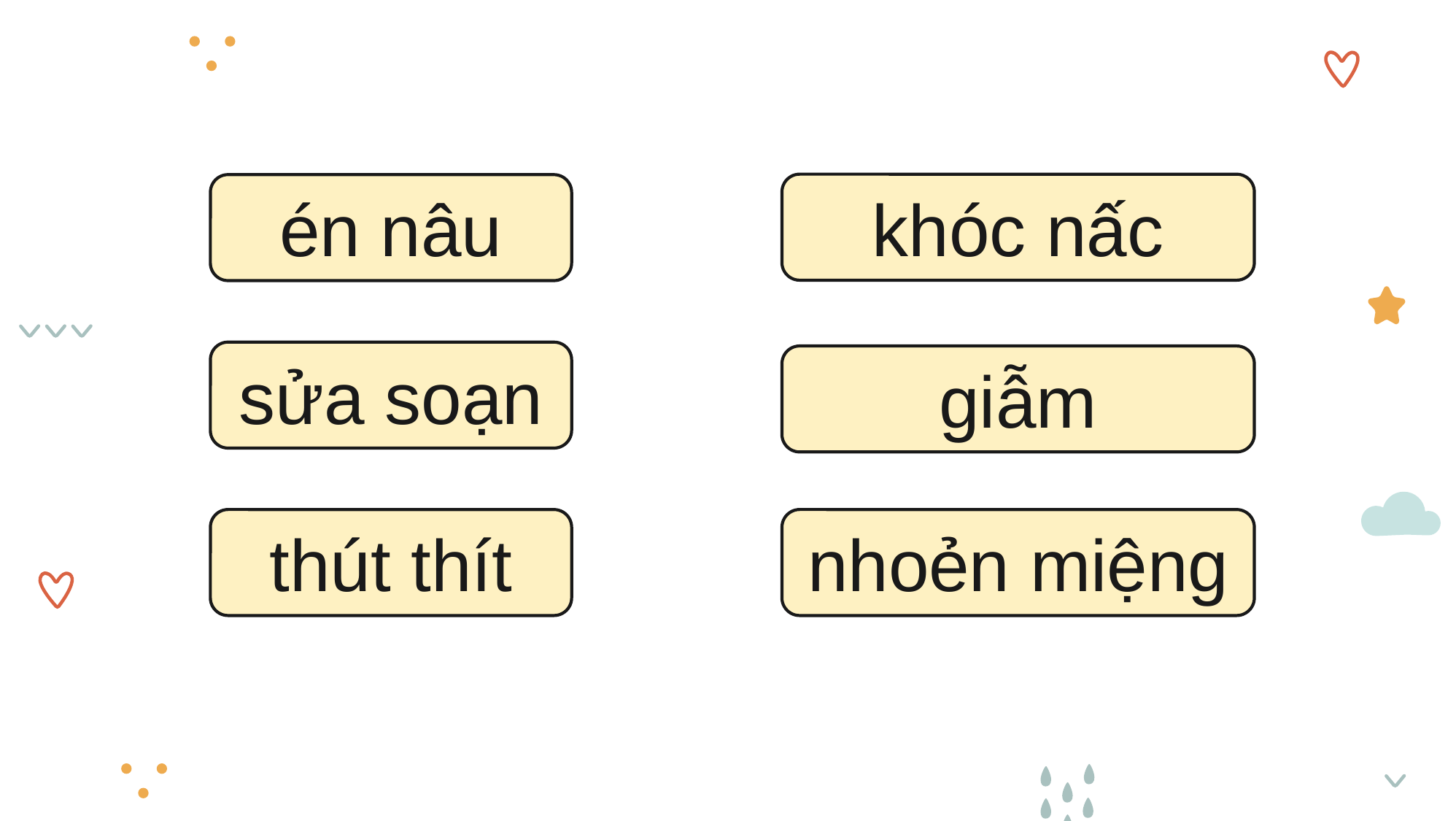

khóc nấc
én nâu
sửa soạn
giẫm
thút thít
nhoẻn miệng